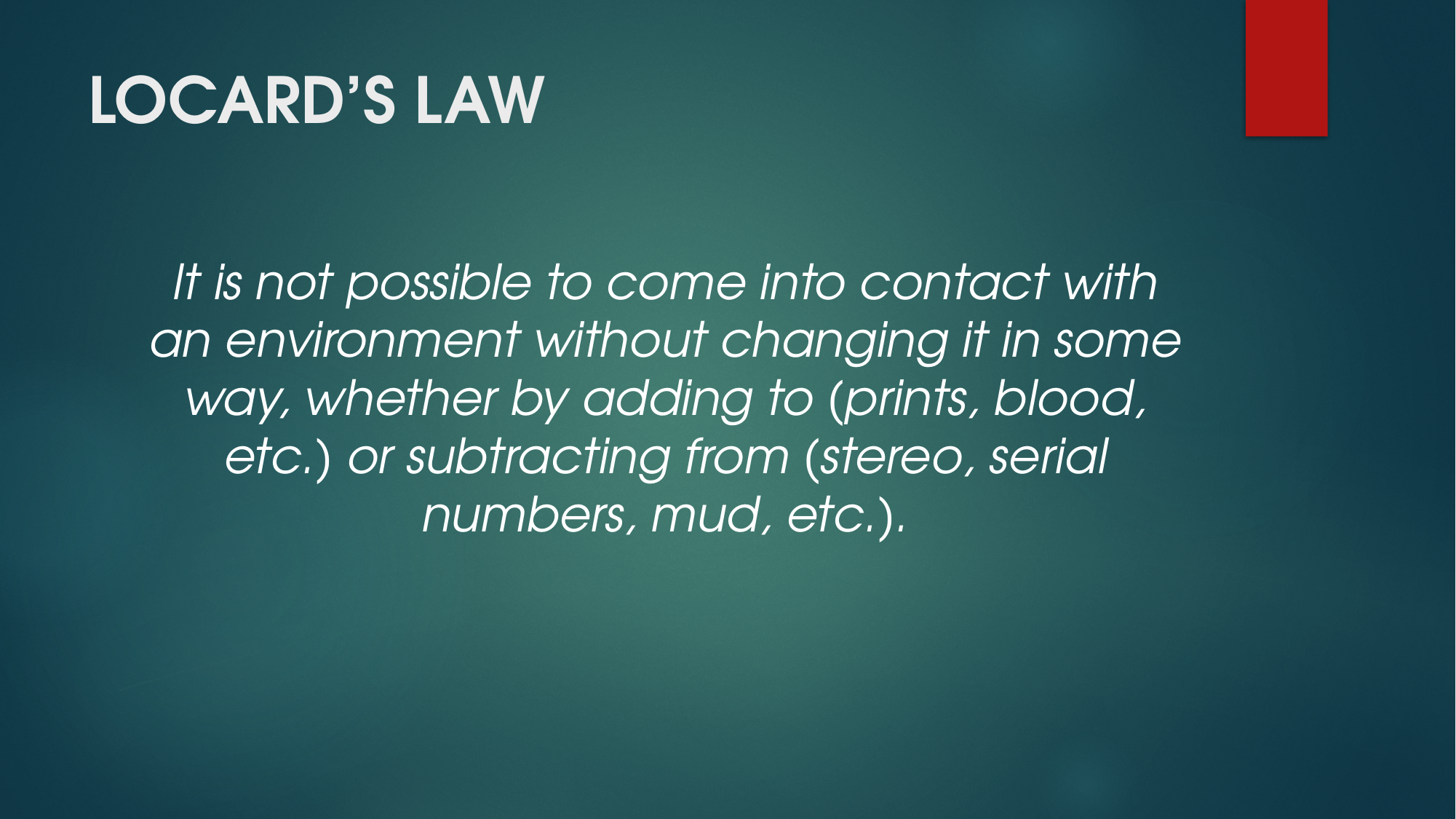

# LOCARD’S LAW
It is not possible to come into contact with an environment without changing it in some way, whether by adding to (prints, blood, etc.) or subtracting from (stereo, serial numbers, mud, etc.).